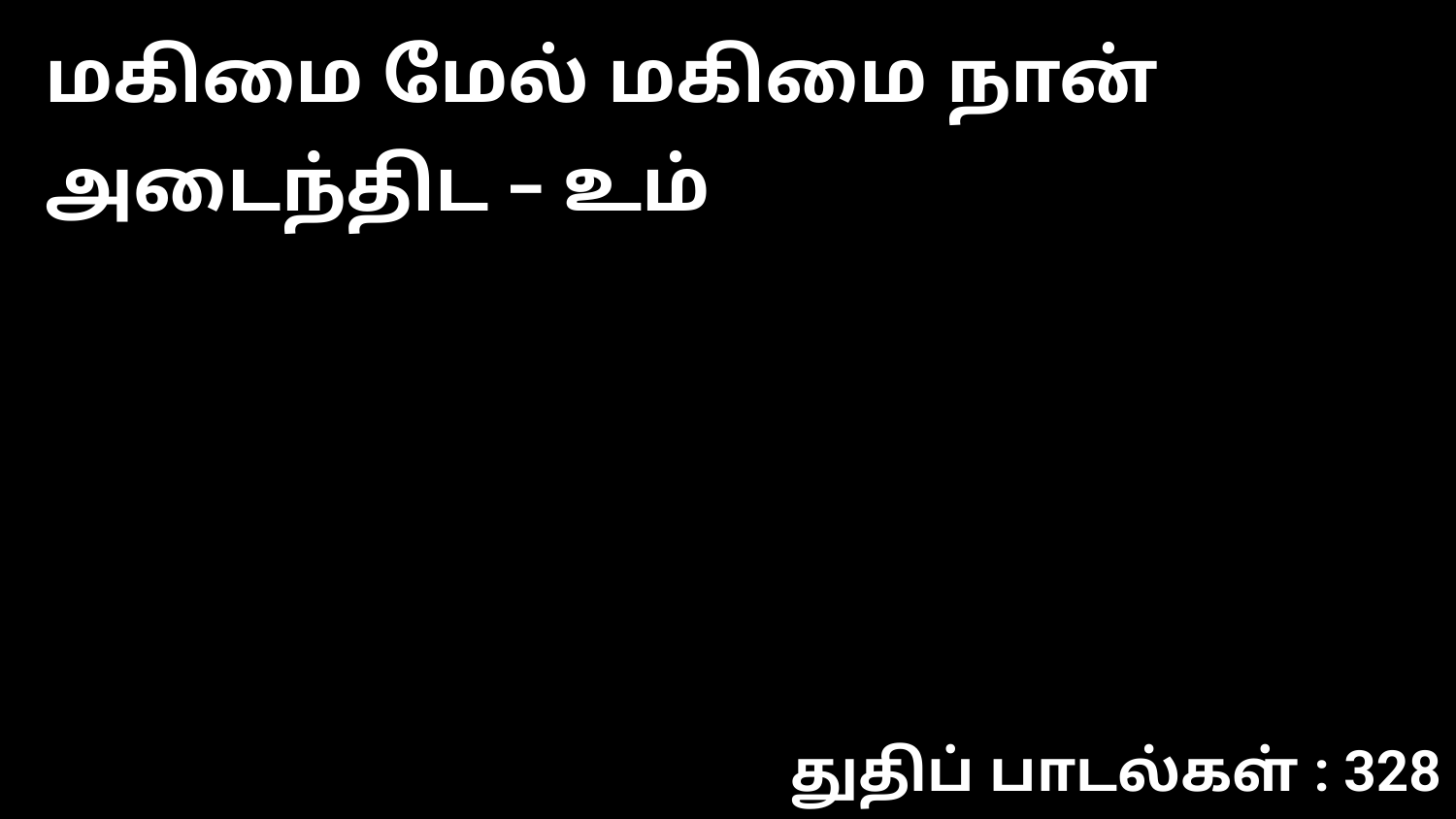

மகிமை மேல் மகிமை நான் அடைந்திட – உம்
துதிப் பாடல்கள் : 328